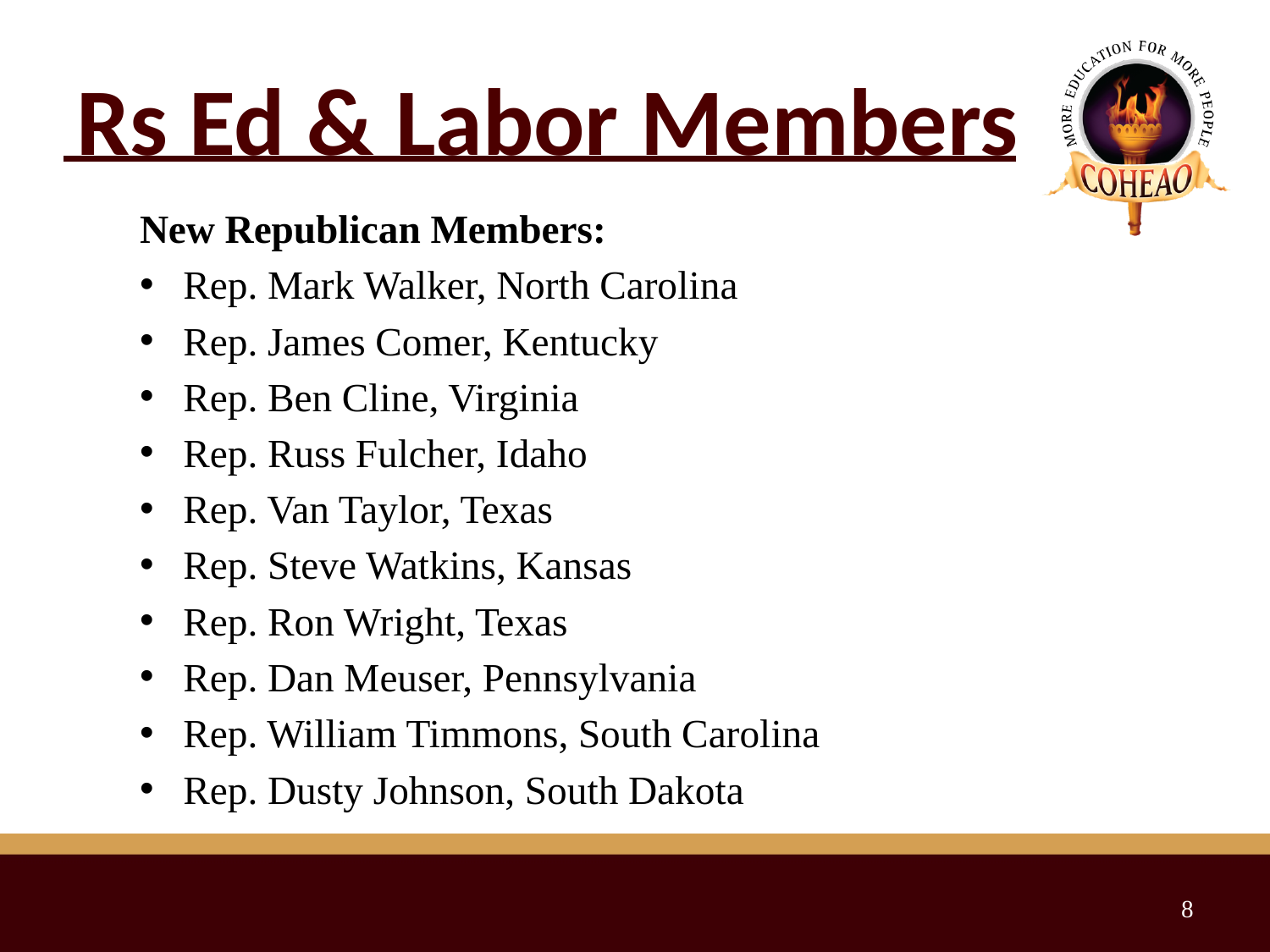

# Rs Ed & Labor Members
New Republican Members:
Rep. Mark Walker, North Carolina
Rep. James Comer, Kentucky
Rep. Ben Cline, Virginia
Rep. Russ Fulcher, Idaho
Rep. Van Taylor, Texas
Rep. Steve Watkins, Kansas
Rep. Ron Wright, Texas
Rep. Dan Meuser, Pennsylvania
Rep. William Timmons, South Carolina
Rep. Dusty Johnson, South Dakota

8